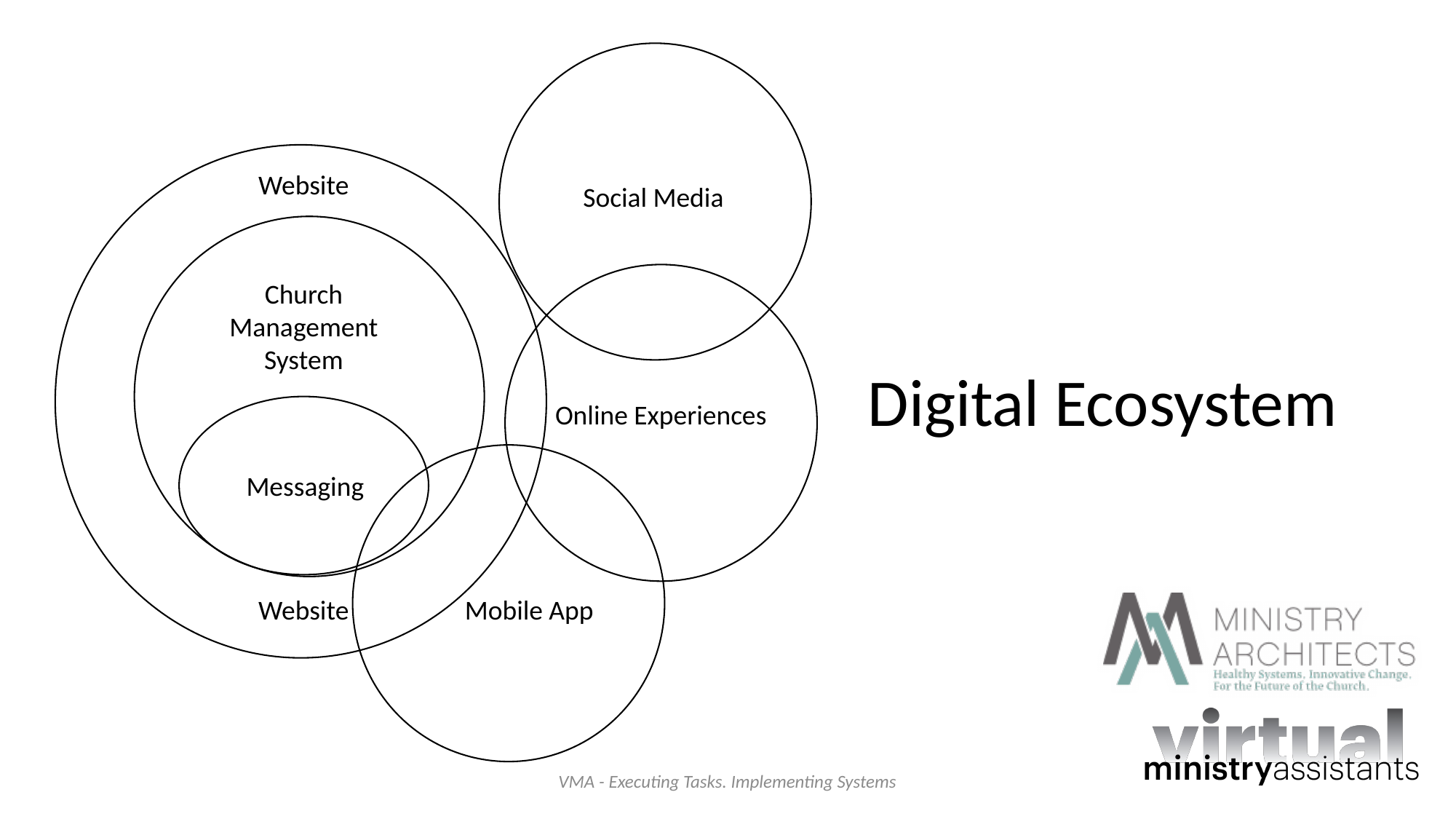

Website
Social Media

Church Management System
# Digital Ecosystem
Online Experiences

Messaging
Website
Mobile App
 VMA - Executing Tasks. Implementing Systems